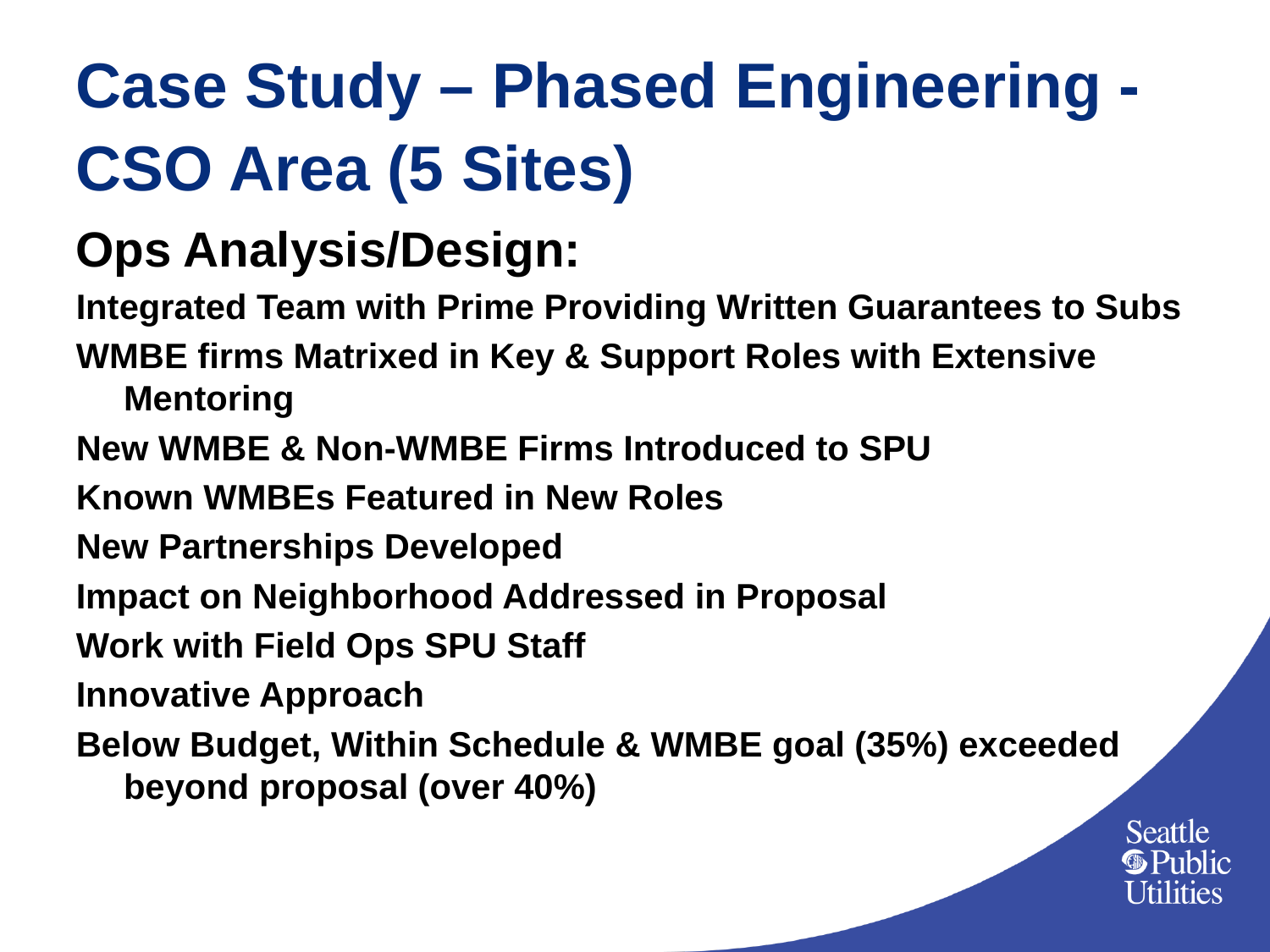

# Case Study – Phased Engineering - CSO Area (5 Sites)
Ops Analysis/Design:
Integrated Team with Prime Providing Written Guarantees to Subs
WMBE firms Matrixed in Key & Support Roles with Extensive Mentoring
New WMBE & Non-WMBE Firms Introduced to SPU
Known WMBEs Featured in New Roles
New Partnerships Developed
Impact on Neighborhood Addressed in Proposal
Work with Field Ops SPU Staff
Innovative Approach
Below Budget, Within Schedule & WMBE goal (35%) exceeded beyond proposal (over 40%)